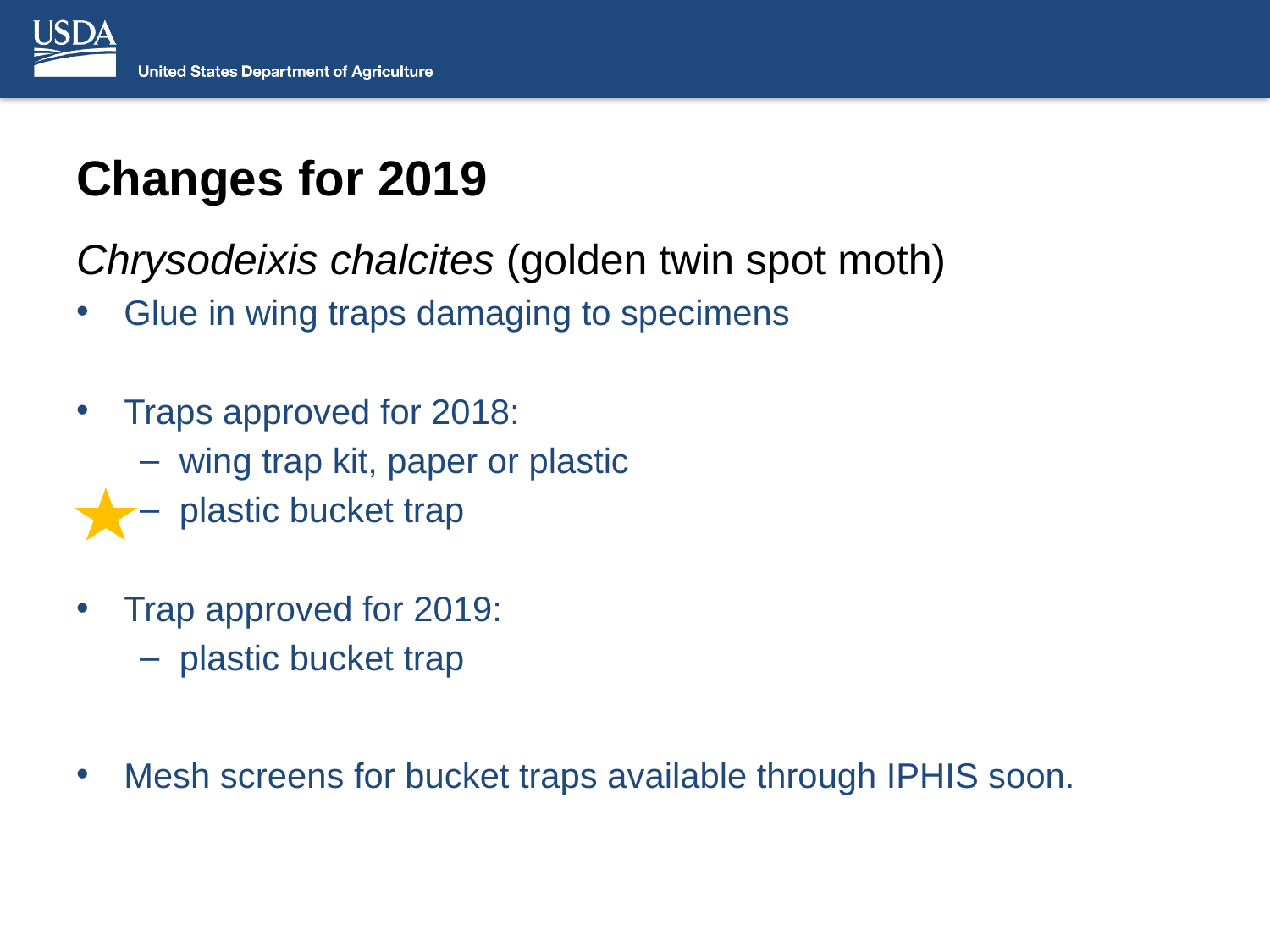

# Changes for 2019
Chrysodeixis chalcites (golden twin spot moth)
Glue in wing traps damaging to specimens

Traps approved for 2018:
wing trap kit, paper or plastic
plastic bucket trap

Trap approved for 2019:
plastic bucket trap

Mesh screens for bucket traps available through IPHIS soon.